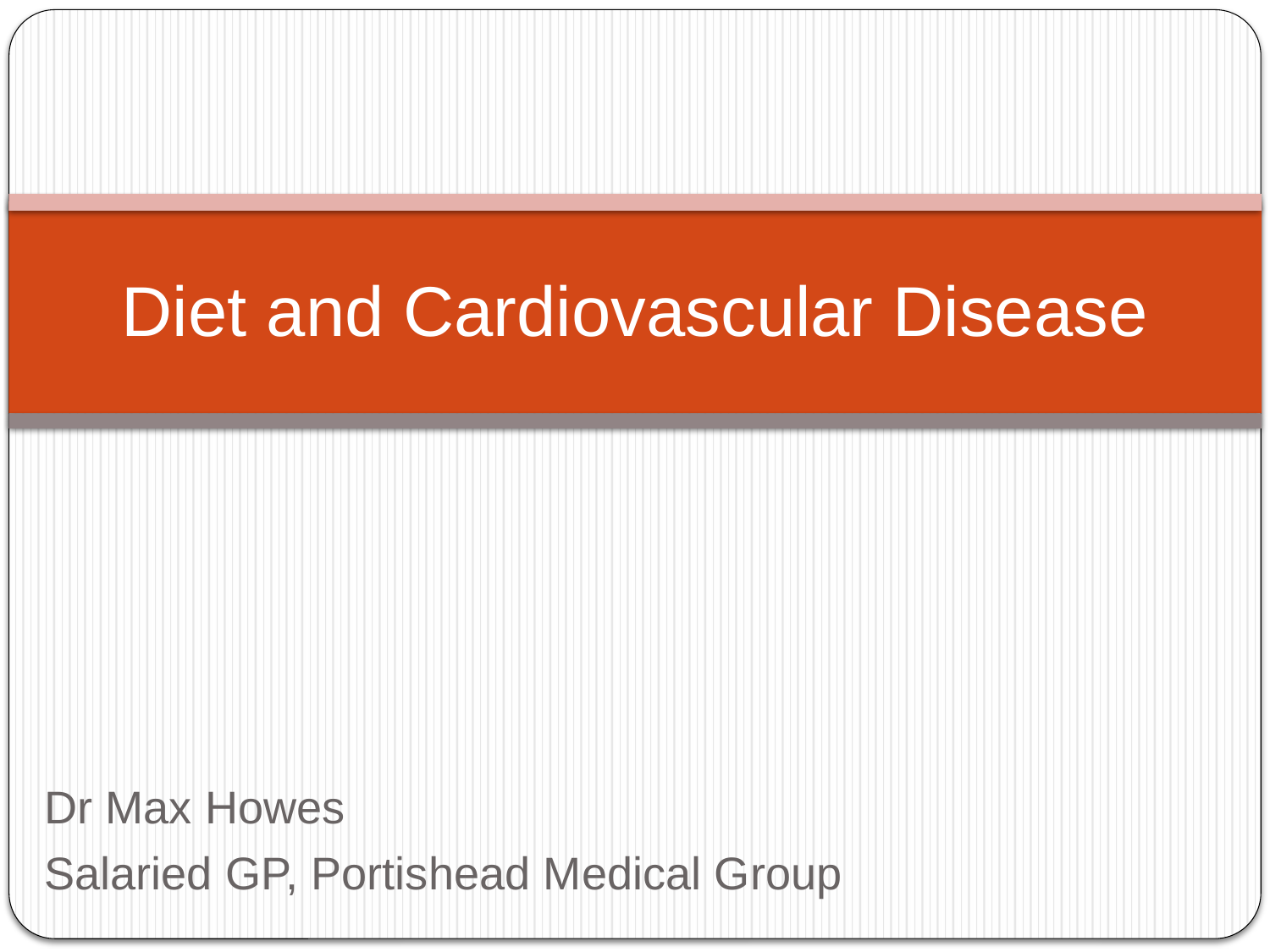

# Diet and Cardiovascular Disease
Dr Max Howes
Salaried GP, Portishead Medical Group